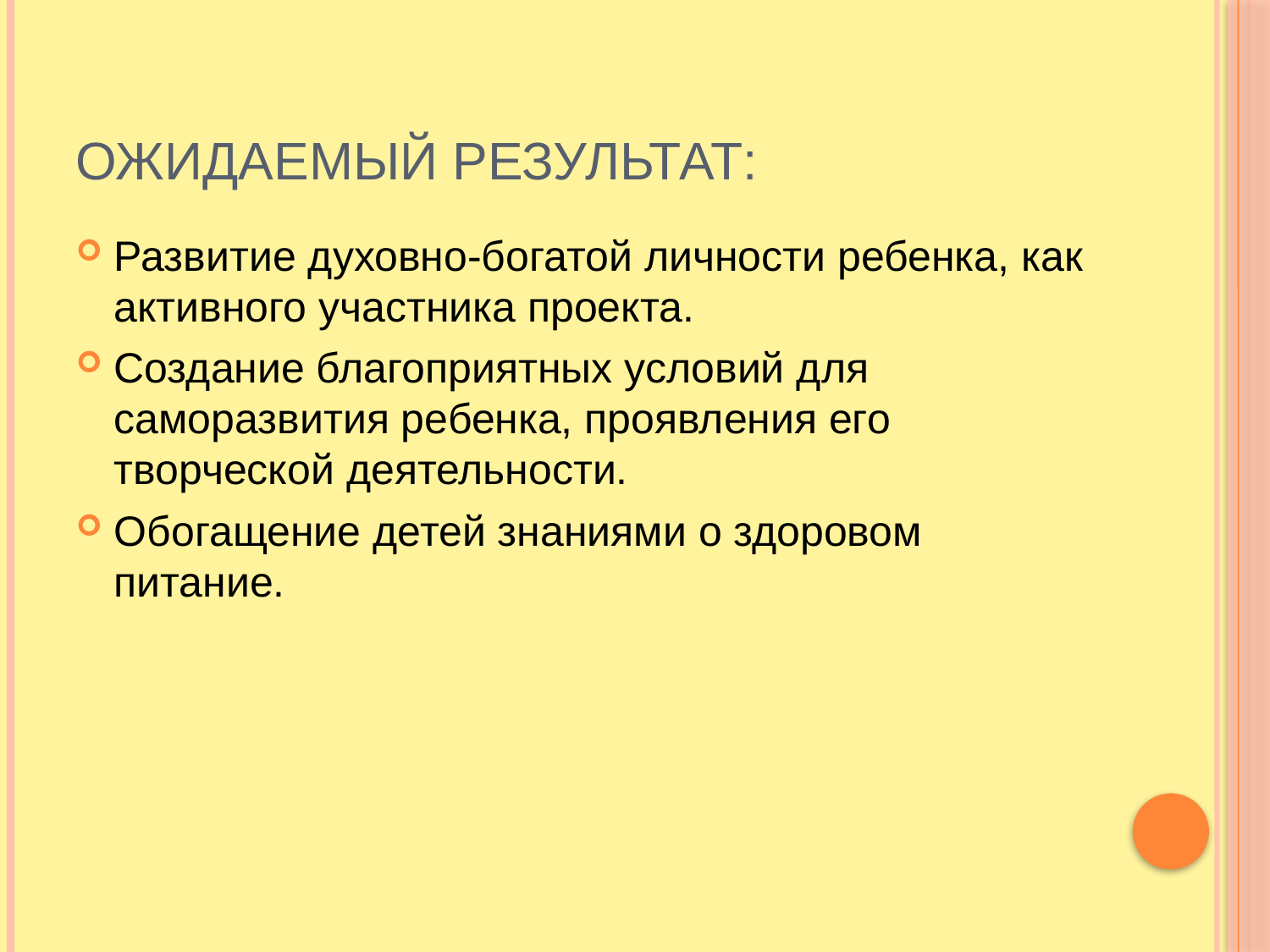

# Ожидаемый результат:
Развитие духовно-богатой личности ребенка, как активного участника проекта.
Создание благоприятных условий для саморазвития ребенка, проявления его творческой деятельности.
Обогащение детей знаниями о здоровом питание.